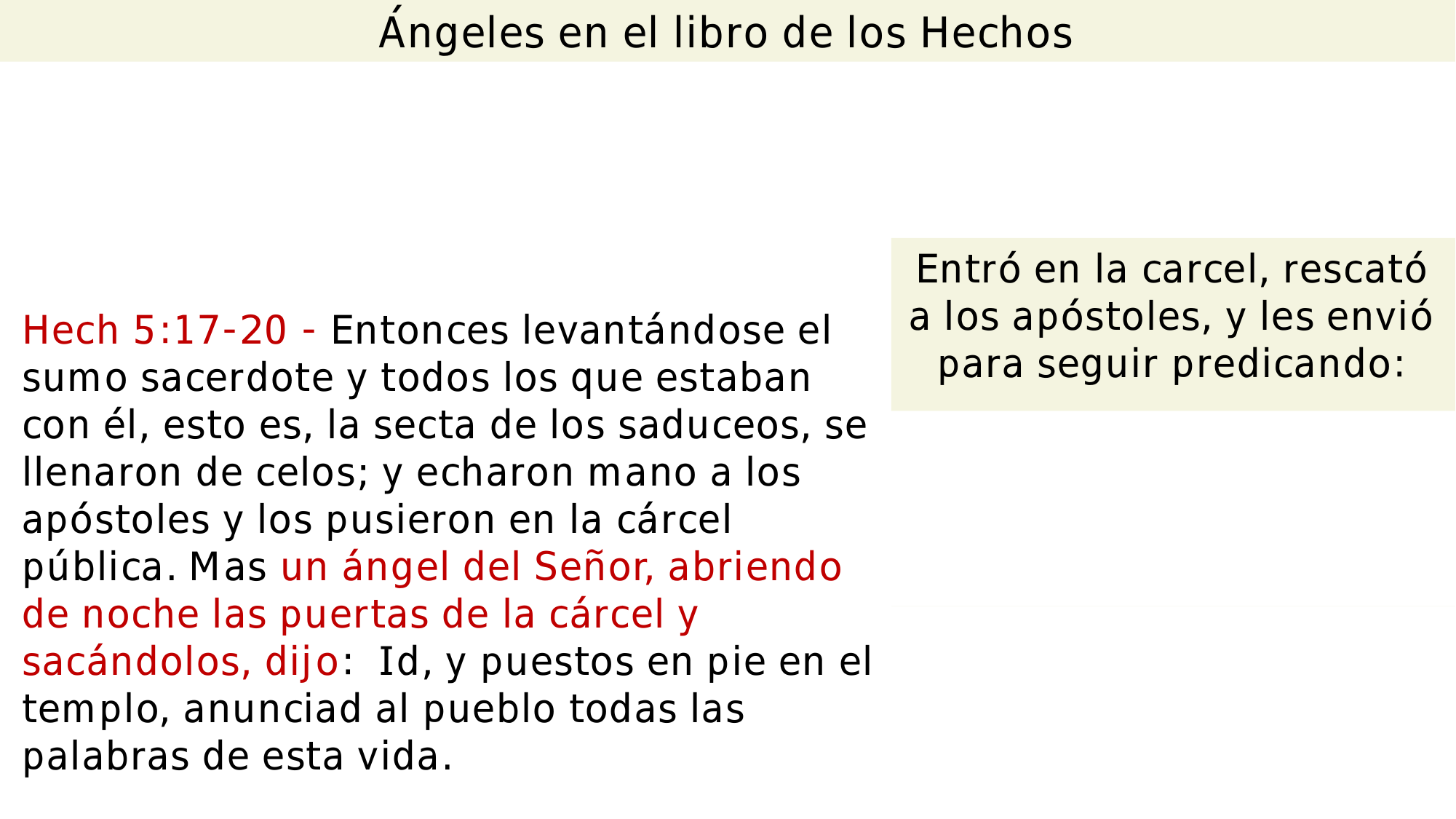

Ángeles en el libro de los Hechos
Entró en la carcel, rescató a los apóstoles, y les envió para seguir predicando:

una reprimenda pública a los líderes religiosos de los judios

palabra reconfortante a los apóstoles de la ayuda del Señor
Hech 5:17-20 - Entonces levantándose el sumo sacerdote y todos los que estaban con él, esto es, la secta de los saduceos, se llenaron de celos; y echaron mano a los apóstoles y los pusieron en la cárcel pública. Mas un ángel del Señor, abriendo de noche las puertas de la cárcel y sacándolos, dijo:  Id, y puestos en pie en el templo, anunciad al pueblo todas las palabras de esta vida.